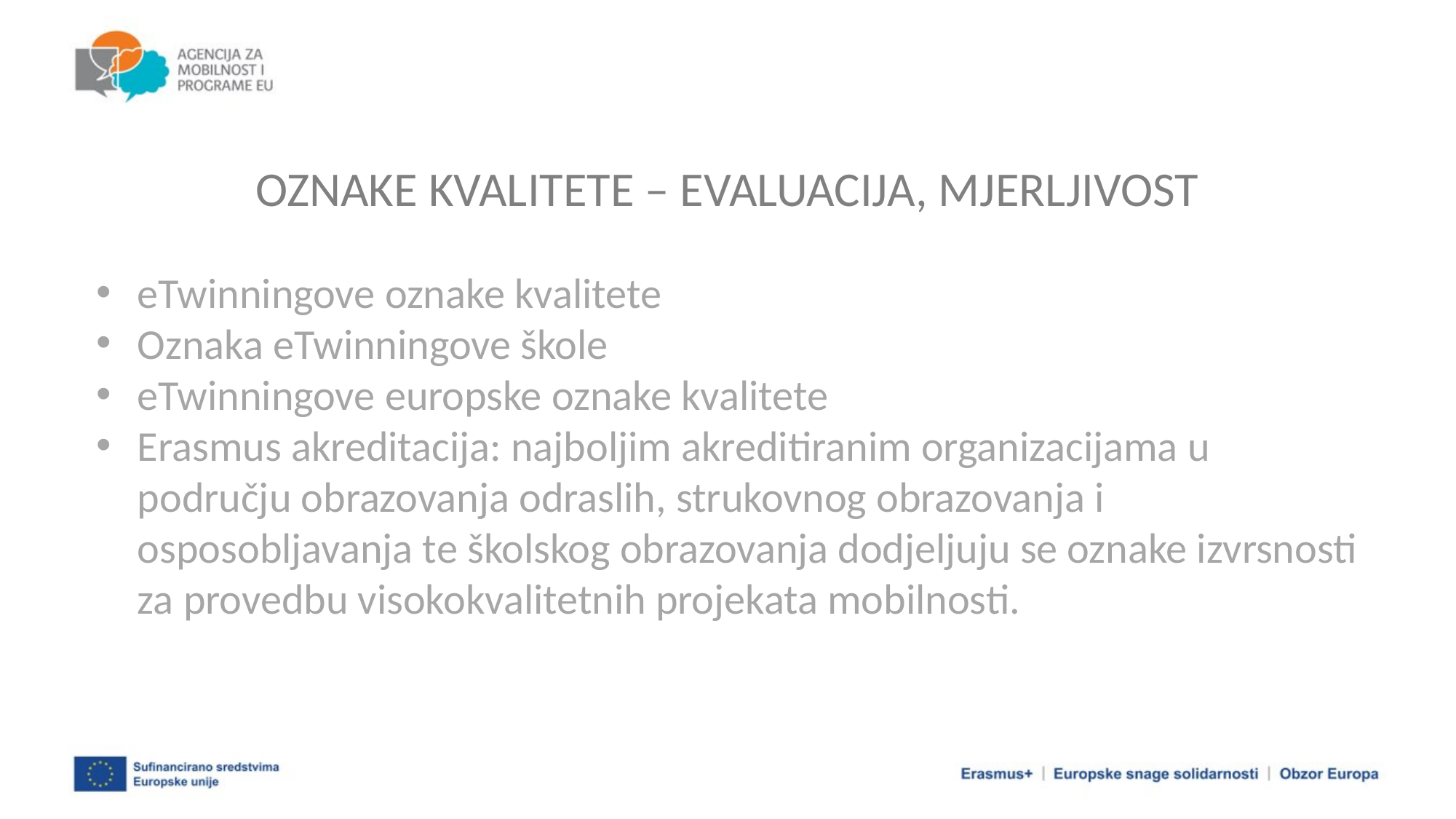

OZNAKE KVALITETE – EVALUACIJA, MJERLJIVOST
eTwinningove oznake kvalitete
Oznaka eTwinningove škole
eTwinningove europske oznake kvalitete
Erasmus akreditacija: najboljim akreditiranim organizacijama u području obrazovanja odraslih, strukovnog obrazovanja i osposobljavanja te školskog obrazovanja dodjeljuju se oznake izvrsnosti za provedbu visokokvalitetnih projekata mobilnosti.​